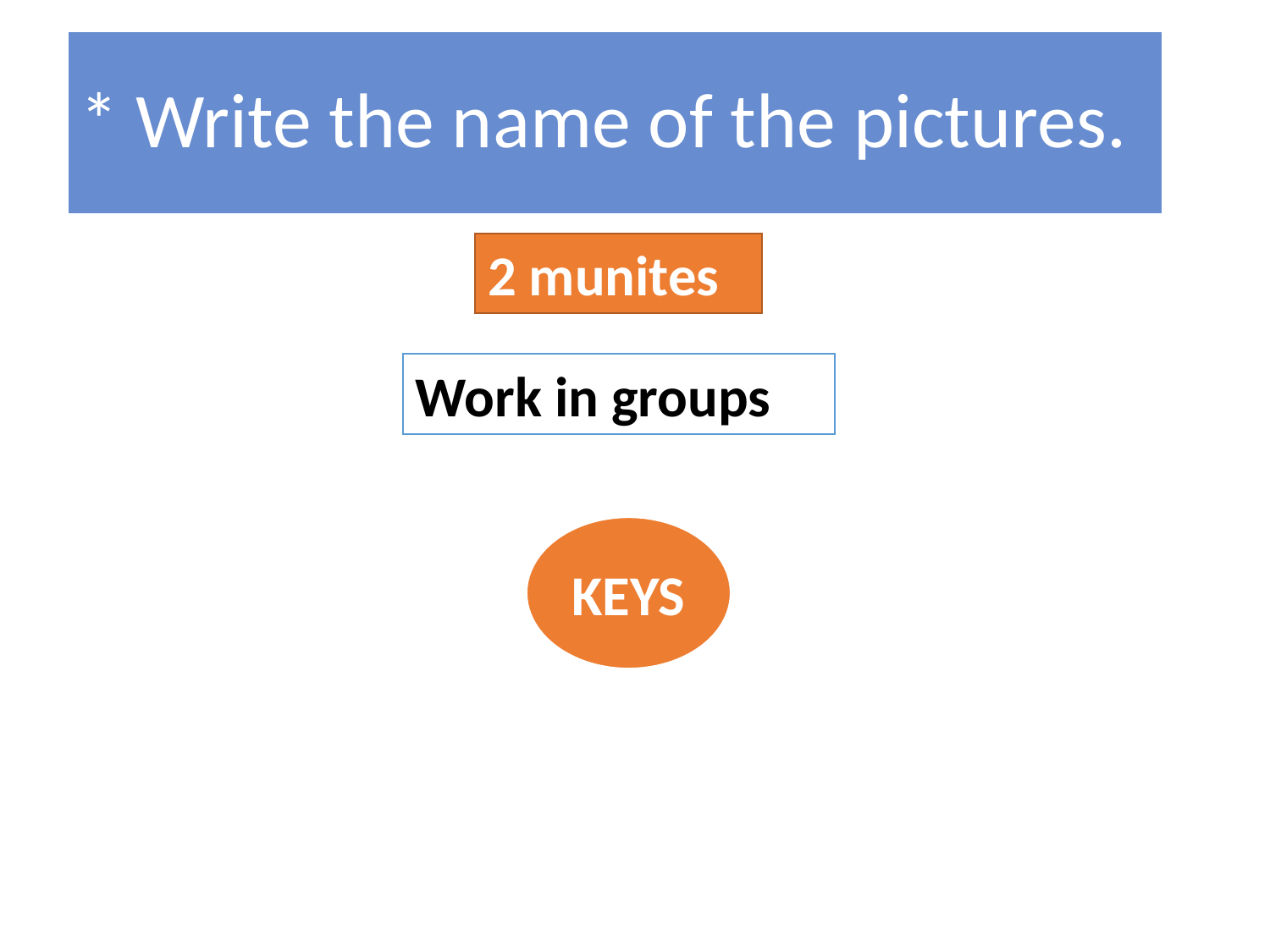

# * Write the name of the pictures.
2 munites
Work in groups
KEYS